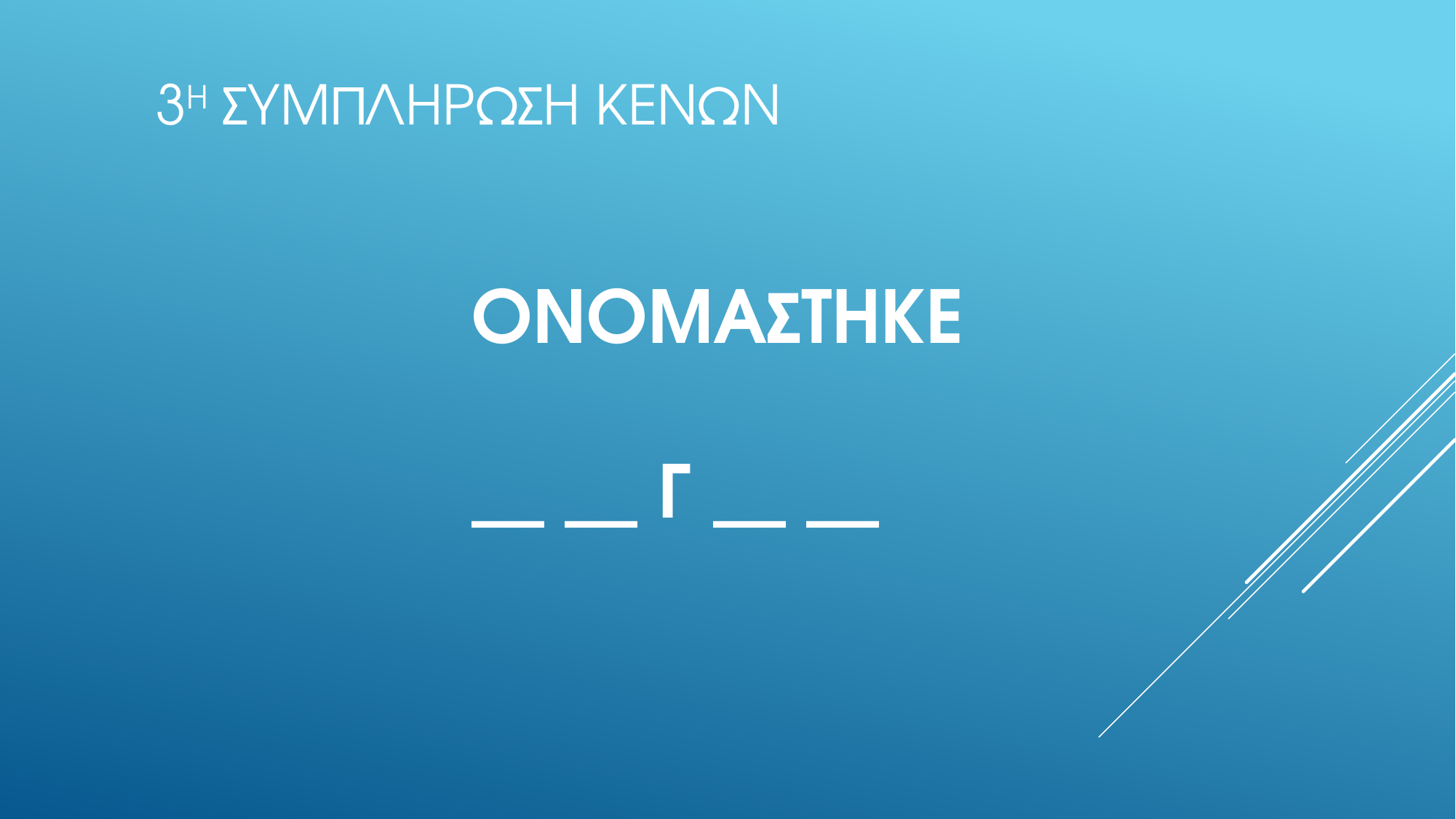

3Η ΣΥΜΠΛΗΡΩΣΗ ΚΕΝΩΝ
# ΟΝΟΜΑΣΤΗΚΕ __ __ Γ __ __